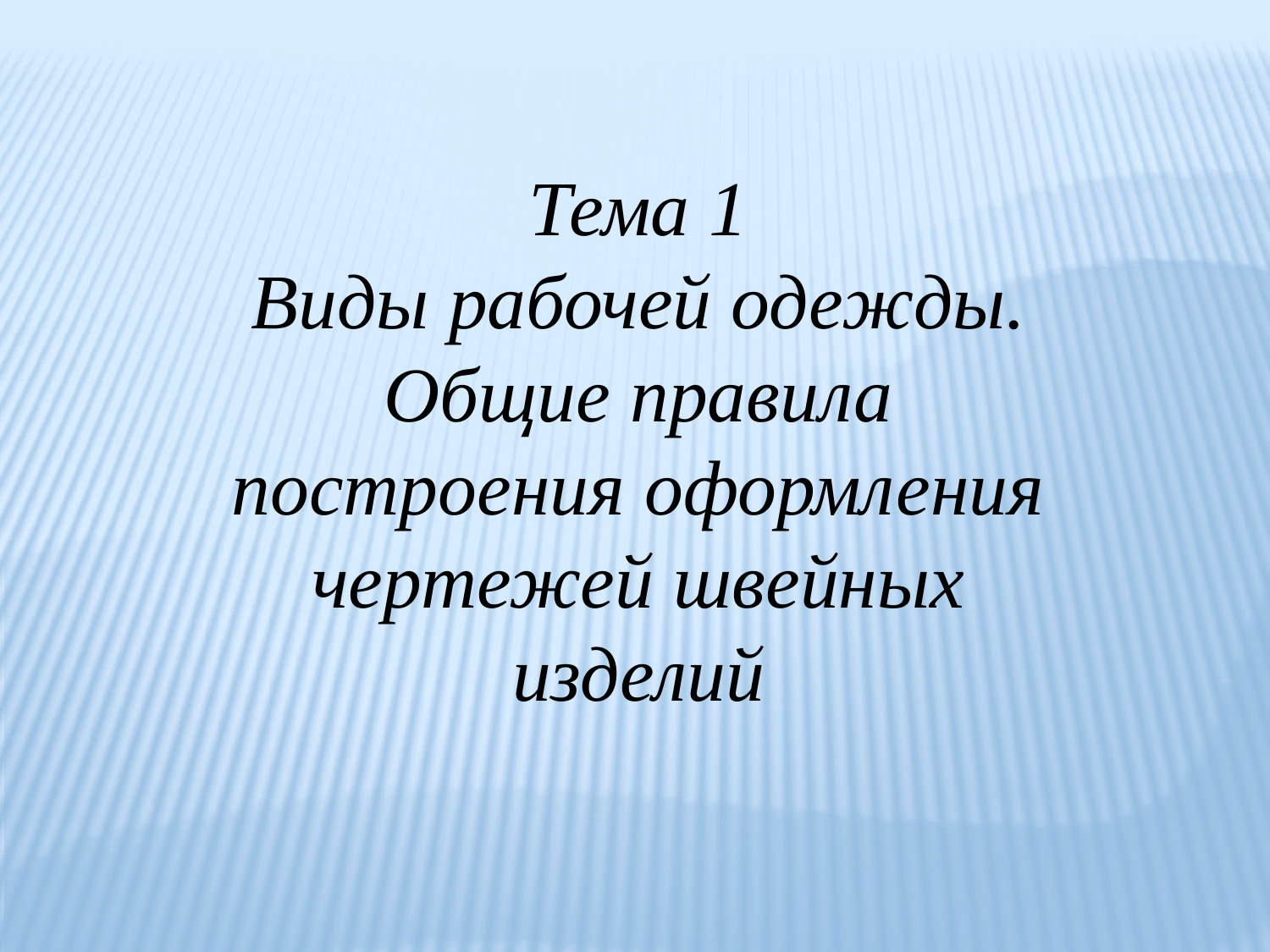

Тема 1
Виды рабочей одежды. Общие правила построения оформления чертежей швейных изделий